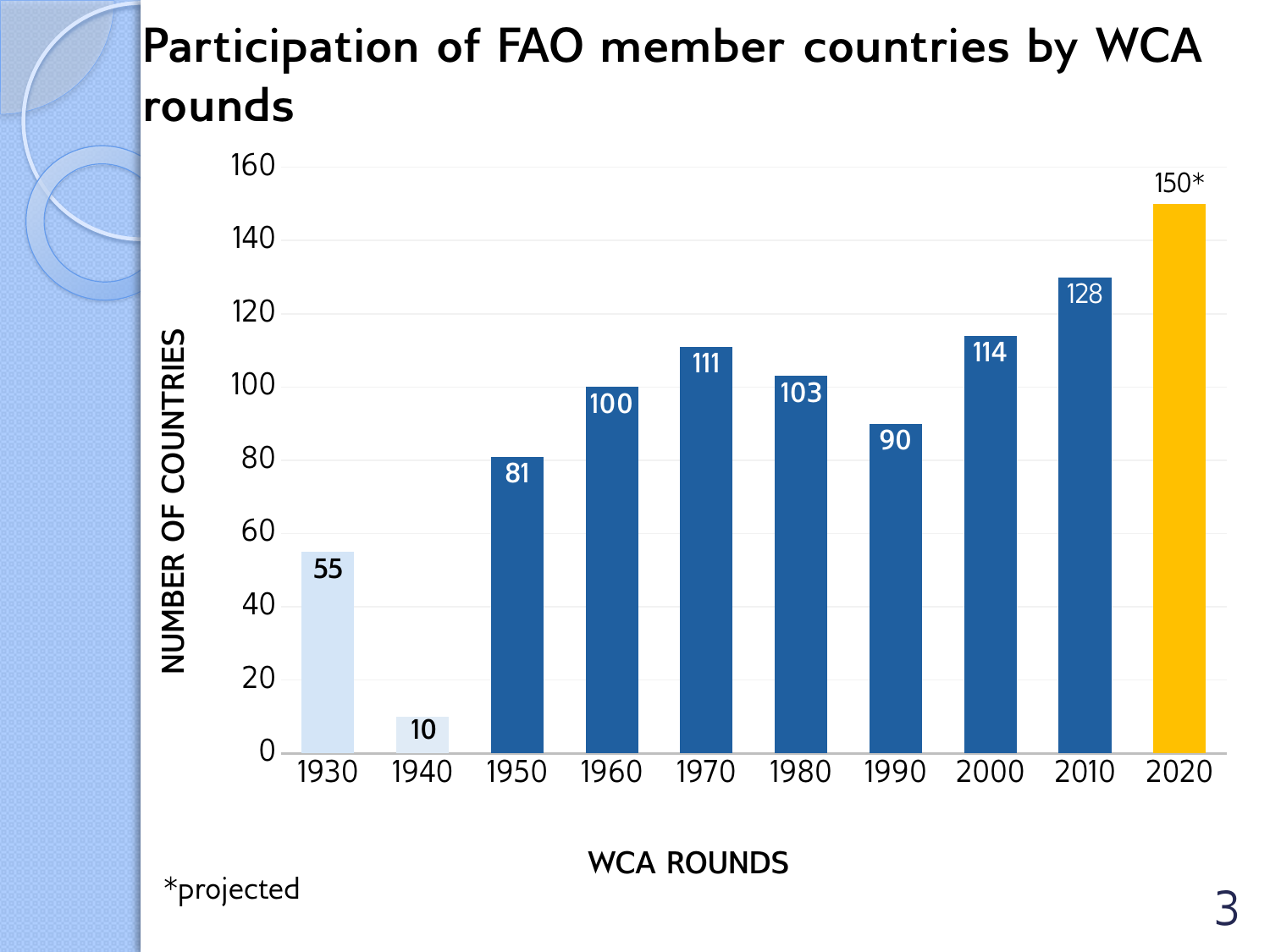

Participation of FAO member countries by WCA rounds

### Chart

| Category | Number of Countries |
|---|---|
| 1930 | 55.0 |
| 1940 | 10.0 |
| 1950 | 81.0 |
| 1960 | 100.0 |
| 1970 | 111.0 |
| 1980 | 103.0 |
| 1990 | 90.0 |
| 2000 | 114.0 |
| 2010 | 130.0 |
| 2020 | 150.0 |
NUMBER OF COUNTRIES
WCA ROUNDS
*projected
3